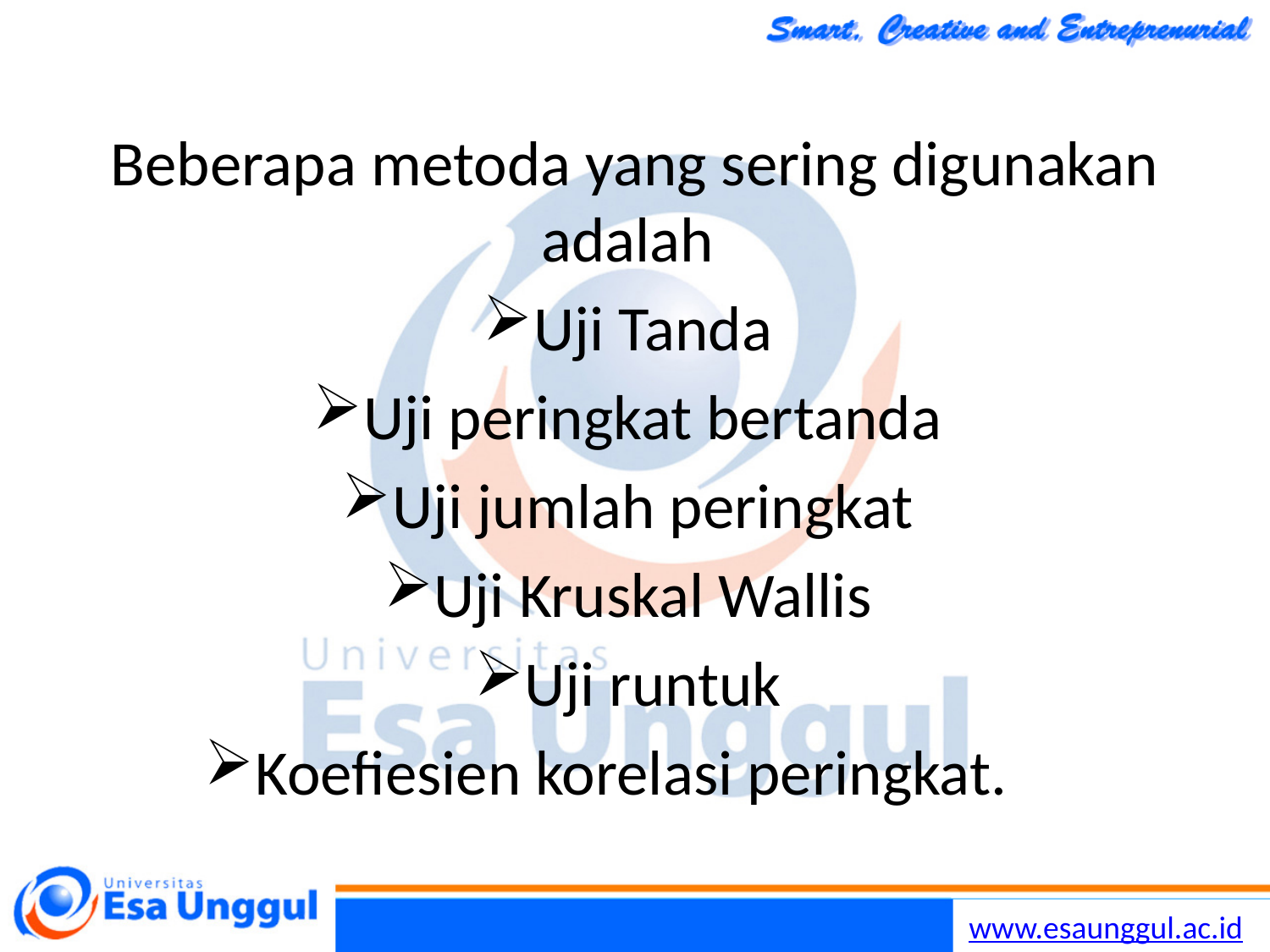

Beberapa metoda yang sering digunakan adalah
Uji Tanda
Uji peringkat bertanda
Uji jumlah peringkat
Uji Kruskal Wallis
Uji runtuk
Koefiesien korelasi peringkat.